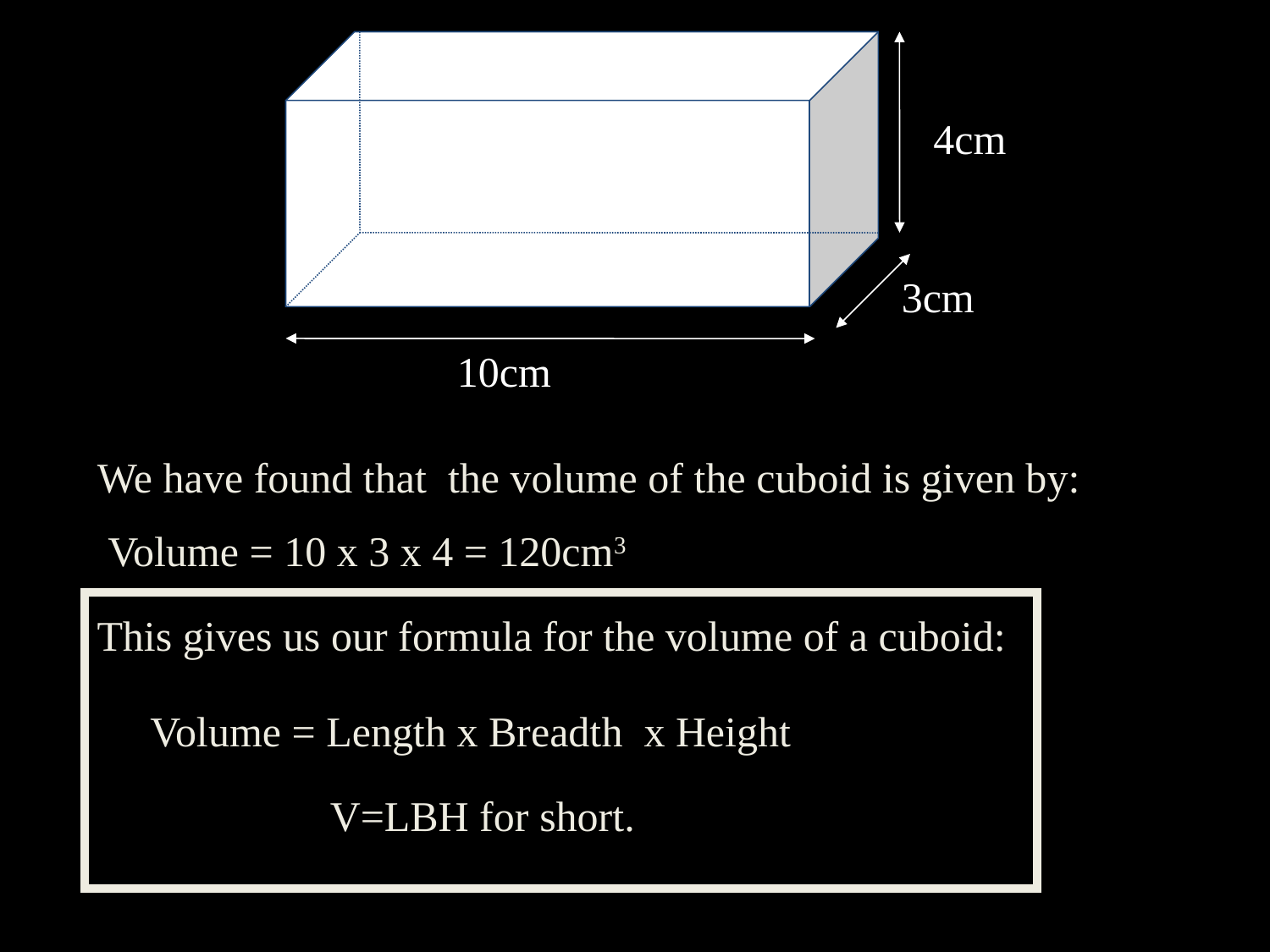

4cm
3cm
10cm

We have found that  the volume of the cuboid is given by:
Volume = 10 x 3 x 4 = 120cm3

This gives us our formula for the volume of a cuboid:
Volume = Length x Breadth  x Height
 V=LBH for short.